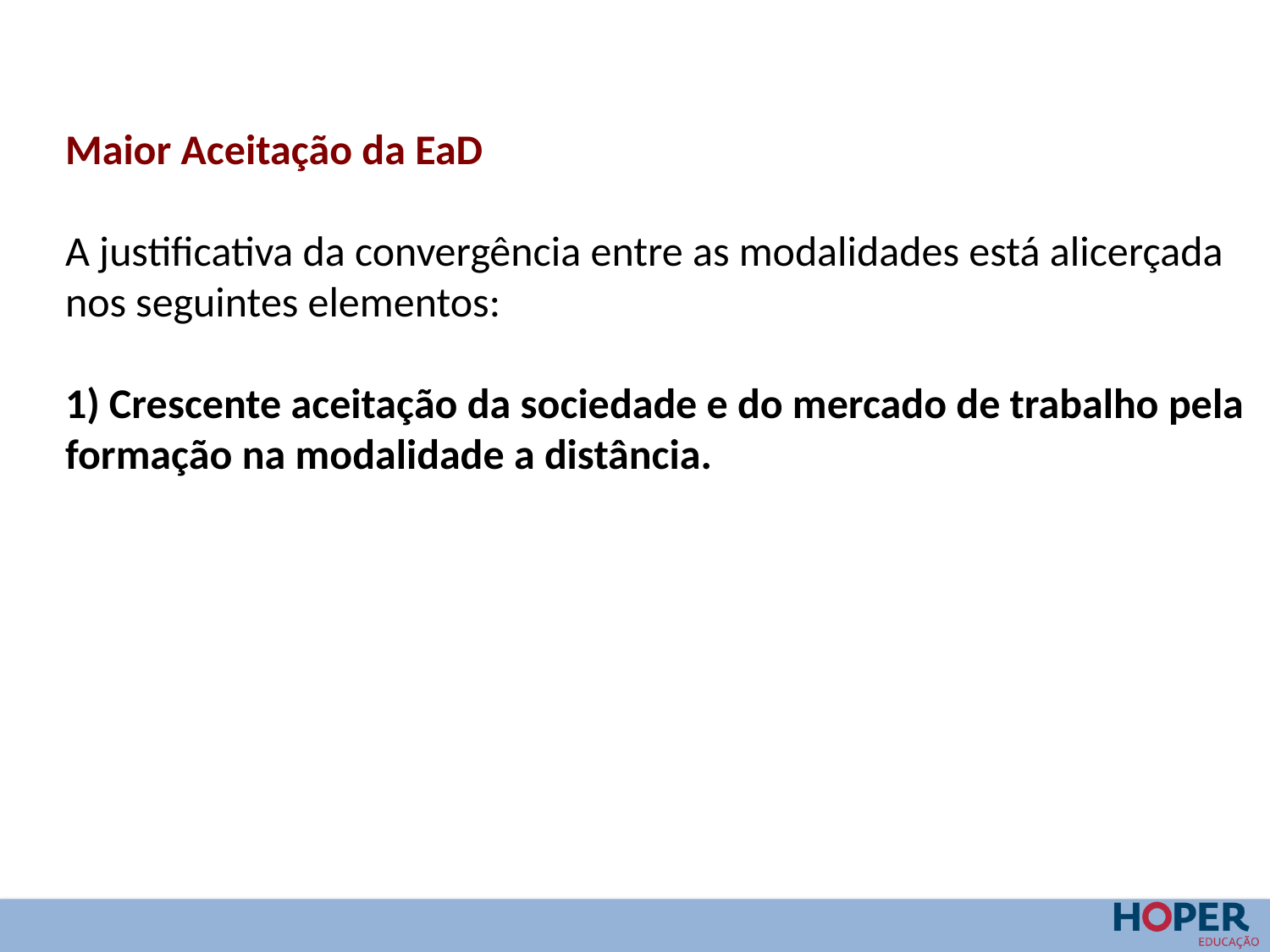

Maior Aceitação da EaD

A justificativa da convergência entre as modalidades está alicerçada nos seguintes elementos:

1) Crescente aceitação da sociedade e do mercado de trabalho pela formação na modalidade a distância.